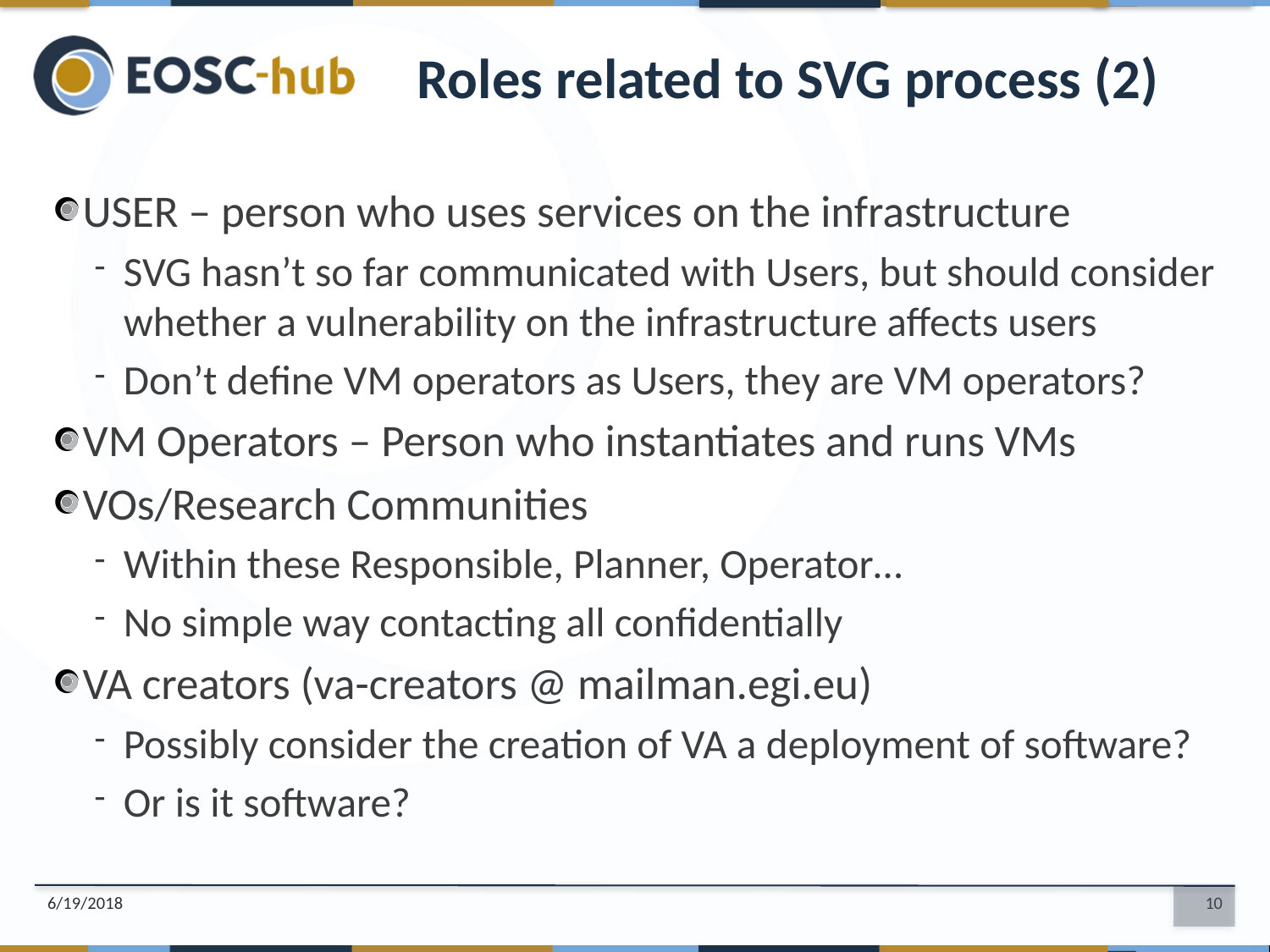

Roles related to SVG process (2)
USER – person who uses services on the infrastructure
SVG hasn’t so far communicated with Users, but should consider whether a vulnerability on the infrastructure affects users
Don’t define VM operators as Users, they are VM operators?
VM Operators – Person who instantiates and runs VMs
VOs/Research Communities
Within these Responsible, Planner, Operator…
No simple way contacting all confidentially
VA creators (va-creators @ mailman.egi.eu)
Possibly consider the creation of VA a deployment of software?
Or is it software?
6/19/2018
10